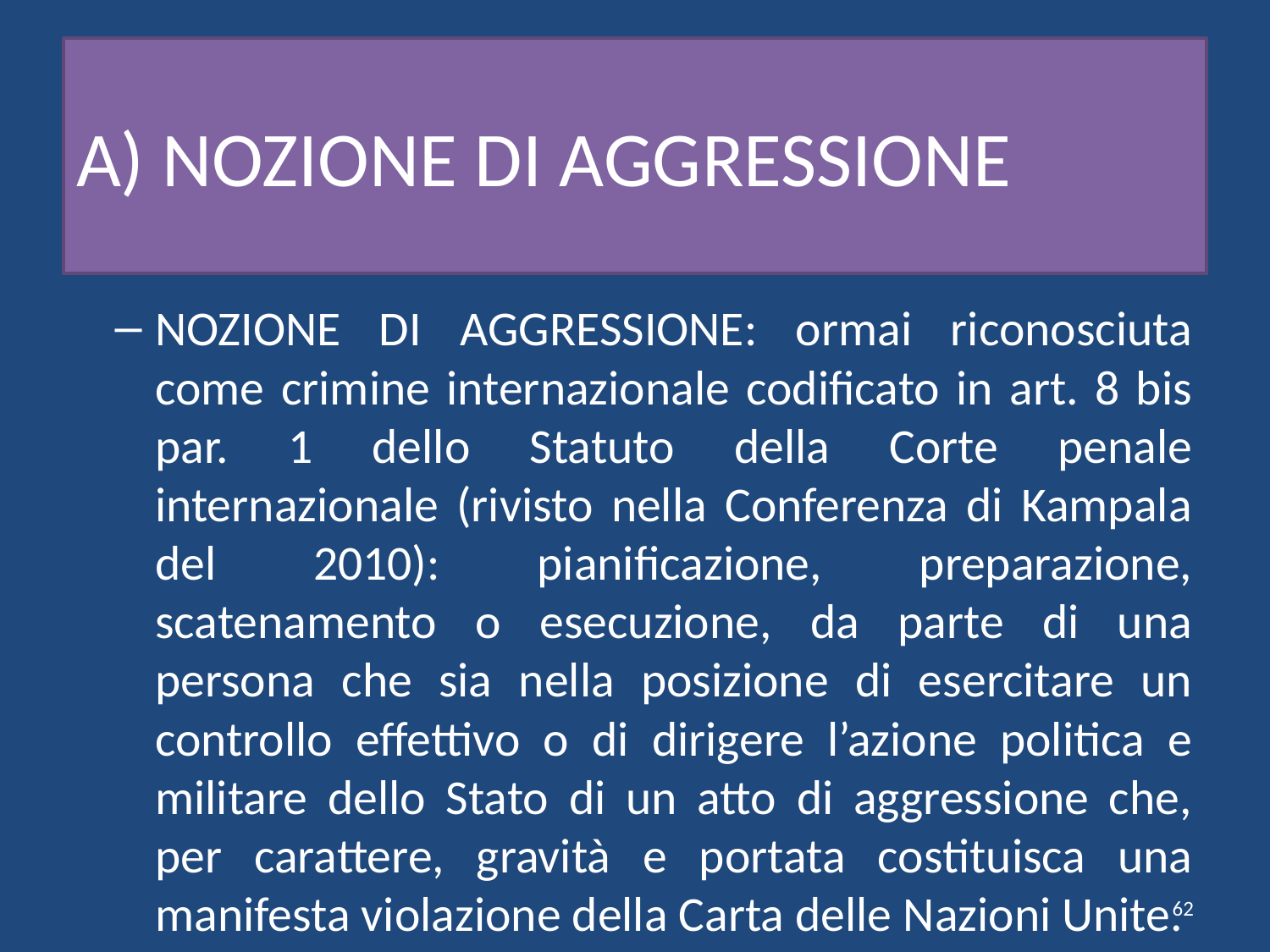

# A) NOZIONE DI AGGRESSIONE
NOZIONE DI AGGRESSIONE: ormai riconosciuta come crimine internazionale codificato in art. 8 bis par. 1 dello Statuto della Corte penale internazionale (rivisto nella Conferenza di Kampala del 2010): pianificazione, preparazione, scatenamento o esecuzione, da parte di una persona che sia nella posizione di esercitare un controllo effettivo o di dirigere l’azione politica e militare dello Stato di un atto di aggressione che, per carattere, gravità e portata costituisca una manifesta violazione della Carta delle Nazioni Unite.
62